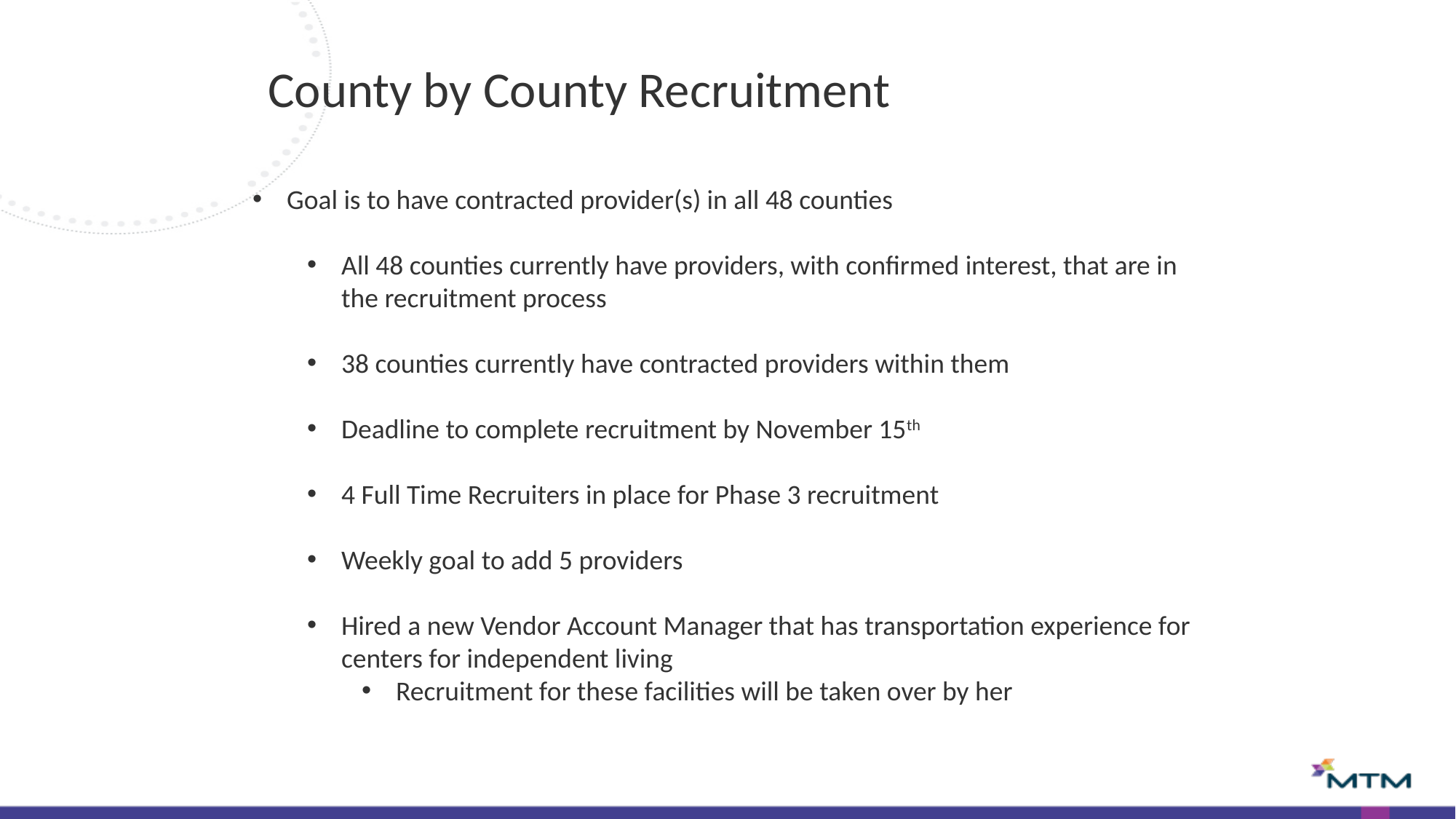

# County by County Recruitment
Goal is to have contracted provider(s) in all 48 counties

All 48 counties currently have providers, with confirmed interest, that are in the recruitment process

38 counties currently have contracted providers within them

Deadline to complete recruitment by November 15th

4 Full Time Recruiters in place for Phase 3 recruitment

Weekly goal to add 5 providers

Hired a new Vendor Account Manager that has transportation experience for  centers for independent living
Recruitment for these facilities will be taken over by her